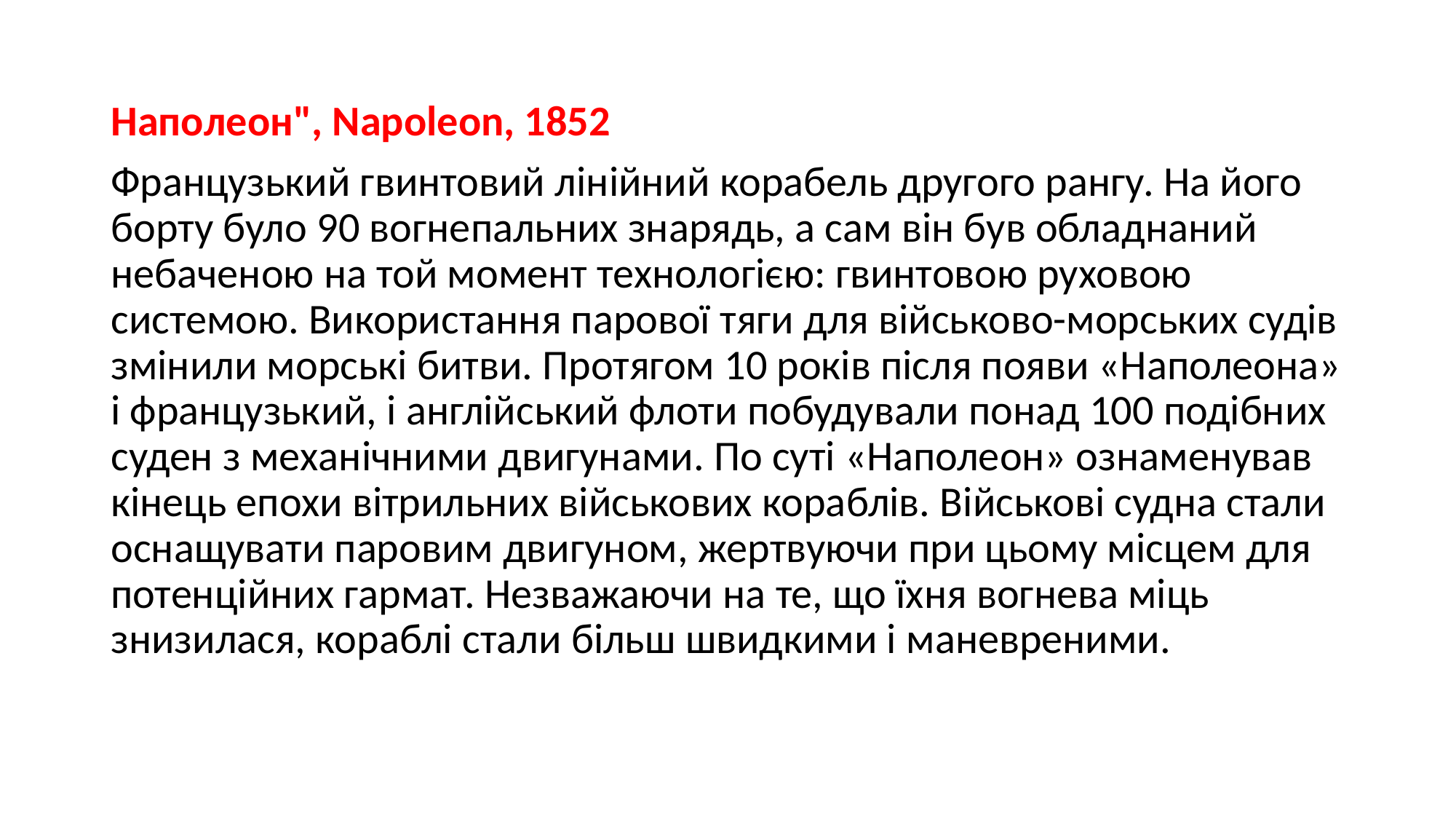

Наполеон", Napoleon, 1852
Французький гвинтовий лінійний корабель другого рангу. На його борту було 90 вогнепальних знарядь, а сам він був обладнаний небаченою на той момент технологією: гвинтовою руховою системою. Використання парової тяги для військово-морських судів змінили морські битви. Протягом 10 років після появи «Наполеона» і французький, і англійський флоти побудували понад 100 подібних суден з механічними двигунами. По суті «Наполеон» ознаменував кінець епохи вітрильних військових кораблів. Військові судна стали оснащувати паровим двигуном, жертвуючи при цьому місцем для потенційних гармат. Незважаючи на те, що їхня вогнева міць знизилася, кораблі стали більш швидкими і маневреними.